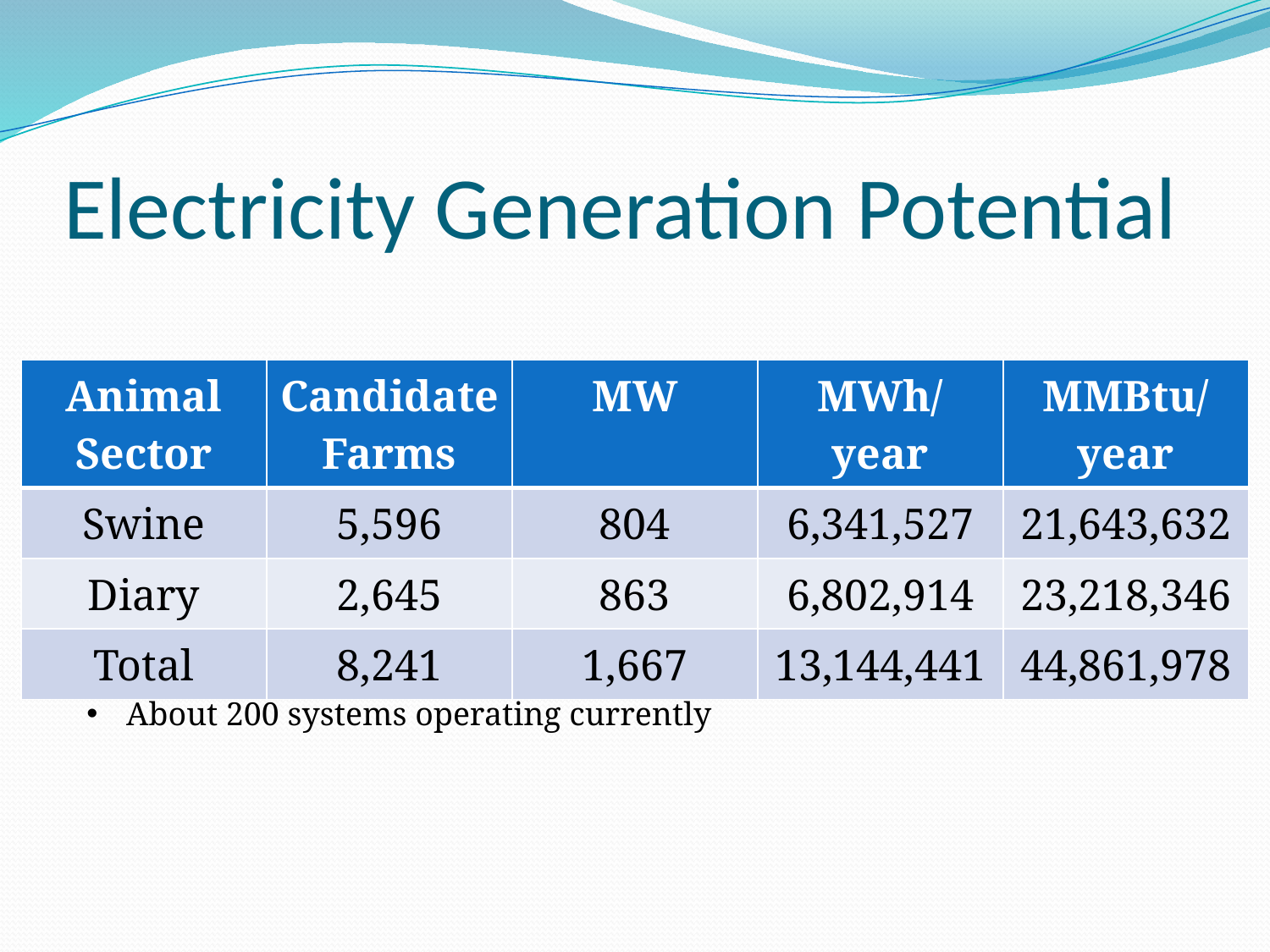

# Electricity Generation Potential
| Animal Sector | Candidate Farms | MW | MWh/year | MMBtu/ year |
| --- | --- | --- | --- | --- |
| Swine | 5,596 | 804 | 6,341,527 | 21,643,632 |
| Diary | 2,645 | 863 | 6,802,914 | 23,218,346 |
| Total | 8,241 | 1,667 | 13,144,441 | 44,861,978 |
About 200 systems operating currently